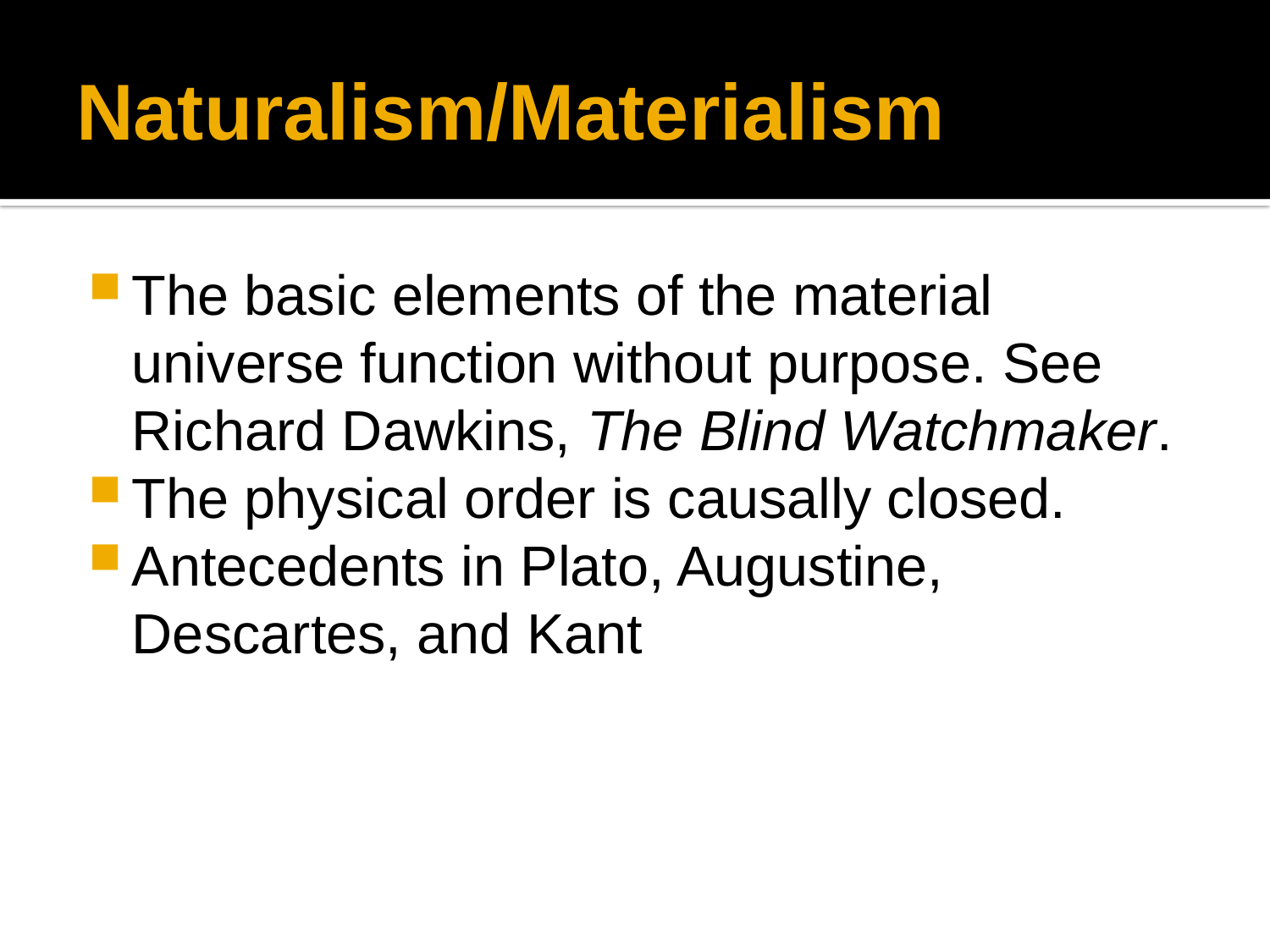

# Naturalism/Materialism
The basic elements of the material universe function without purpose. See Richard Dawkins, The Blind Watchmaker.
The physical order is causally closed.
Antecedents in Plato, Augustine, Descartes, and Kant